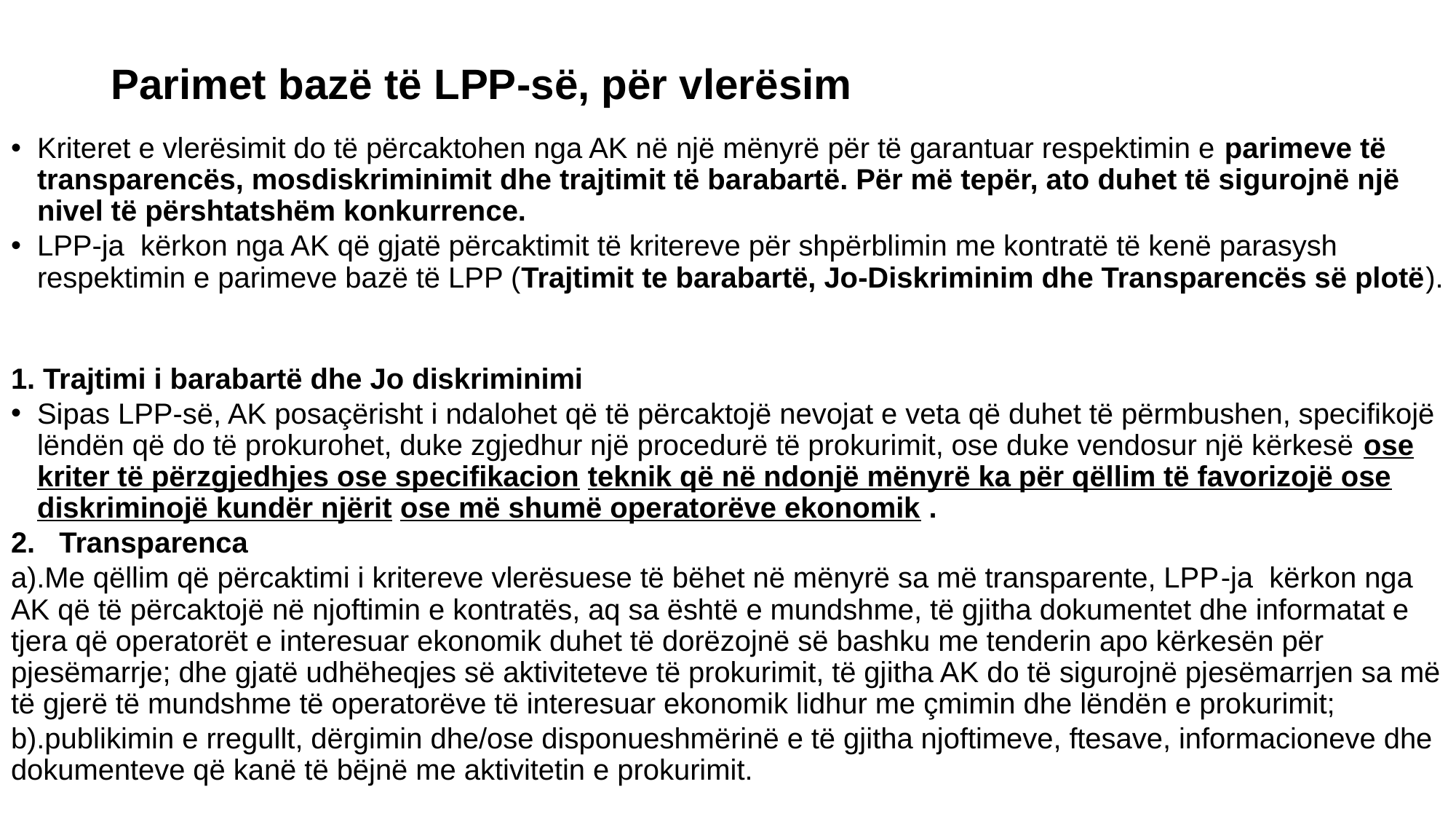

# Parimet bazë të LPP-së, për vlerësim
Kriteret e vlerësimit do të përcaktohen nga AK në një mënyrë për të garantuar respektimin e parimeve të transparencës, mosdiskriminimit dhe trajtimit të barabartë. Për më tepër, ato duhet të sigurojnë një nivel të përshtatshëm konkurrence.
LPP-ja  kërkon nga AK që gjatë përcaktimit të kritereve për shpërblimin me kontratë të kenë parasysh respektimin e parimeve bazë të LPP (Trajtimit te barabartë, Jo-Diskriminim dhe Transparencës së plotë).

1. Trajtimi i barabartë dhe Jo diskriminimi
Sipas LPP-së, AK posaçërisht i ndalohet që të përcaktojë nevojat e veta që duhet të përmbushen, specifikojë lëndën që do të prokurohet, duke zgjedhur një procedurë të prokurimit, ose duke vendosur një kërkesë ose kriter të përzgjedhjes ose specifikacion teknik që në ndonjë mënyrë ka për qëllim të favorizojë ose diskriminojë kundër njërit ose më shumë operatorëve ekonomik .
2.   Transparenca
a).Me qëllim që përcaktimi i kritereve vlerësuese të bëhet në mënyrë sa më transparente, LPP-ja  kërkon nga AK që të përcaktojë në njoftimin e kontratës, aq sa është e mundshme, të gjitha dokumentet dhe informatat e tjera që operatorët e interesuar ekonomik duhet të dorëzojnë së bashku me tenderin apo kërkesën për pjesëmarrje; dhe gjatë udhëheqjes së aktiviteteve të prokurimit, të gjitha AK do të sigurojnë pjesëmarrjen sa më të gjerë të mundshme të operatorëve të interesuar ekonomik lidhur me çmimin dhe lëndën e prokurimit;
b).publikimin e rregullt, dërgimin dhe/ose disponueshmërinë e të gjitha njoftimeve, ftesave, informacioneve dhe dokumenteve që kanë të bëjnë me aktivitetin e prokurimit.